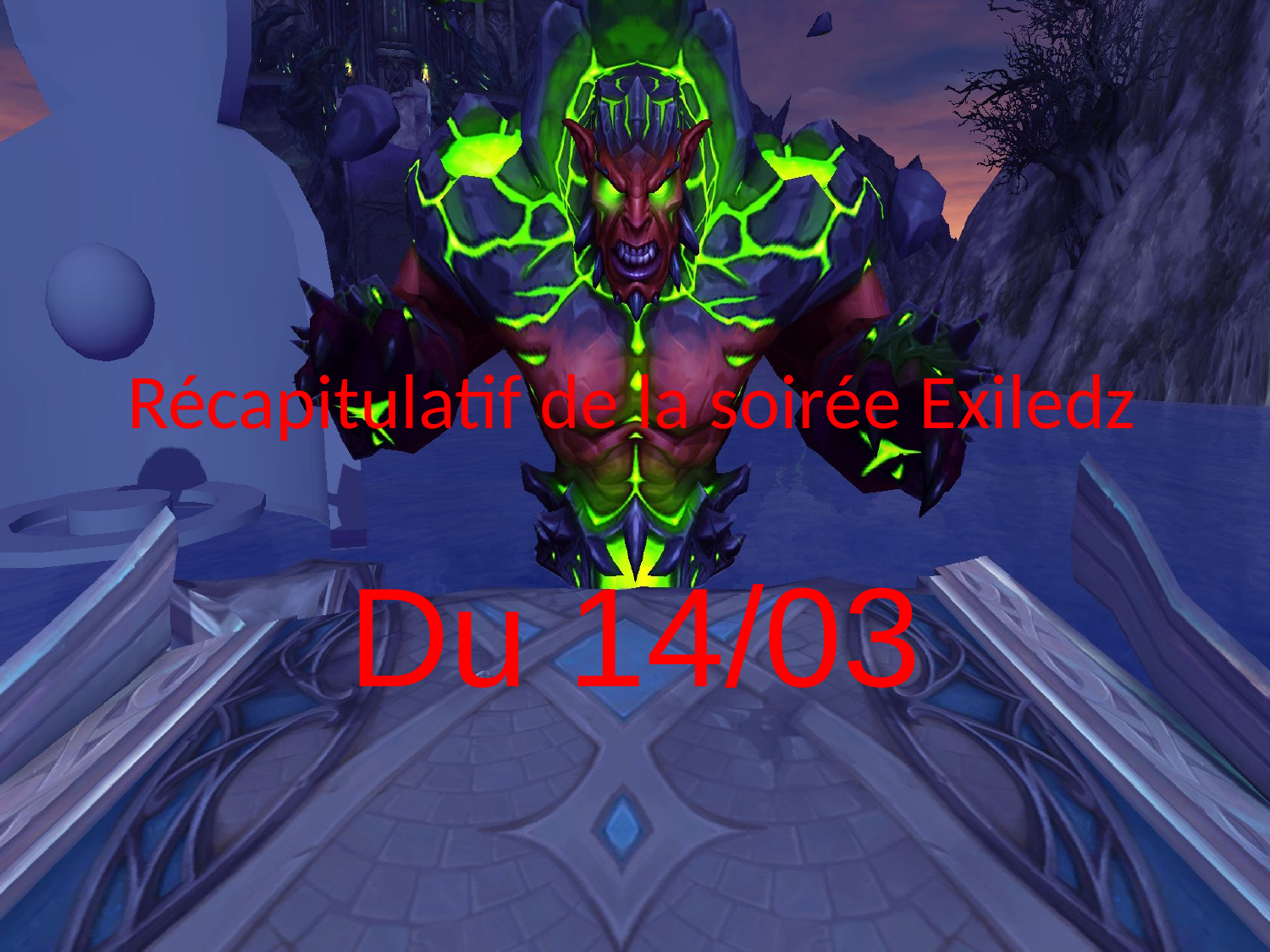

# Récapitulatif de la soirée Exiledz
Du 14/03